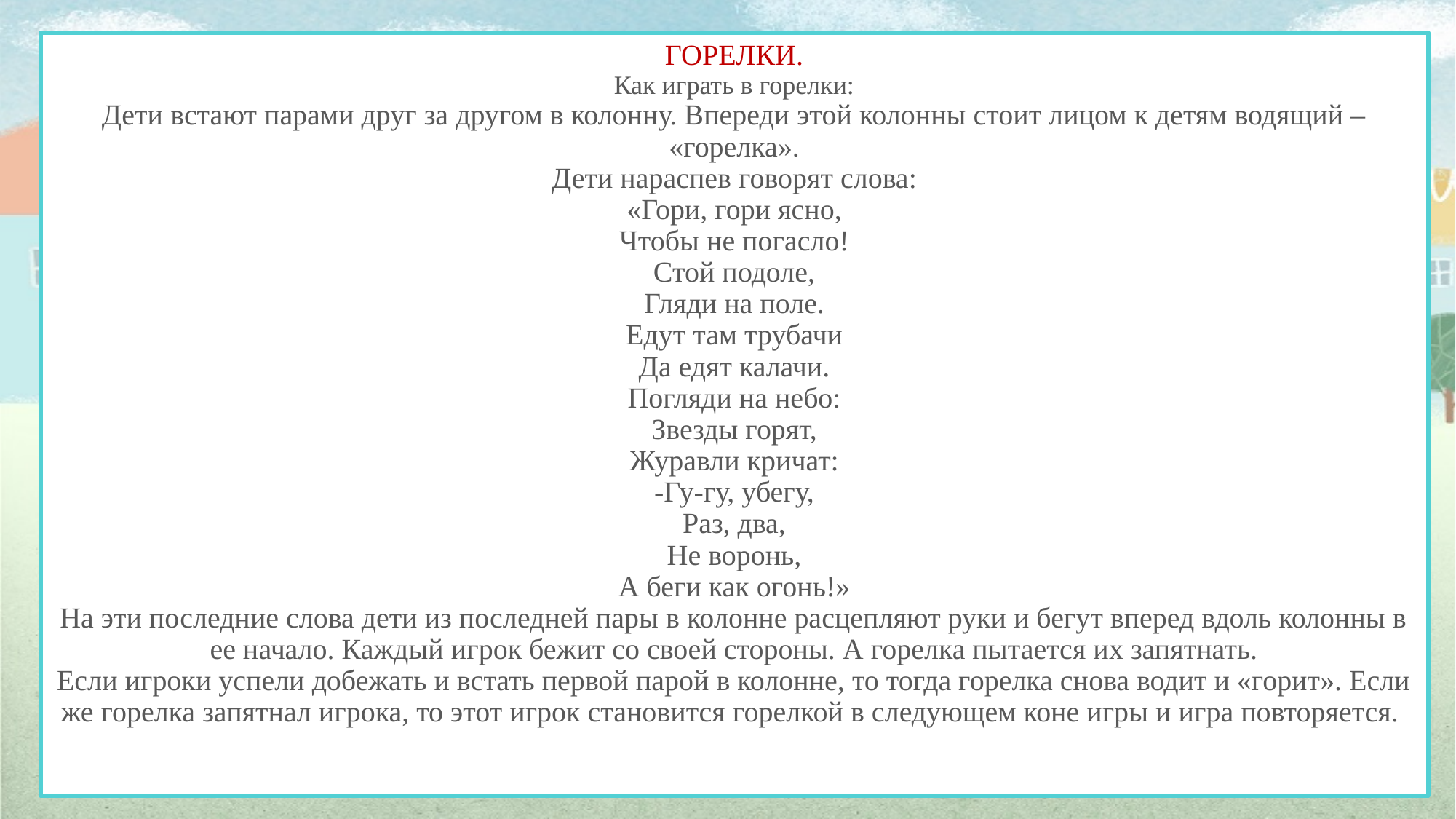

# ГОРЕЛКИ. Как играть в горелки: Дети встают парами друг за другом в колонну. Впереди этой колонны стоит лицом к детям водящий – «горелка». Дети нараспев говорят слова: «Гори, гори ясно, Чтобы не погасло! Стой подоле, Гляди на поле. Едут там трубачи Да едят калачи. Погляди на небо: Звезды горят, Журавли кричат: -Гу-гу, убегу, Раз, два, Не воронь, А беги как огонь!» На эти последние слова дети из последней пары в колонне расцепляют руки и бегут вперед вдоль колонны в ее начало. Каждый игрок бежит со своей стороны. А горелка пытается их запятнать. Если игроки успели добежать и встать первой парой в колонне, то тогда горелка снова водит и «горит». Если же горелка запятнал игрока, то этот игрок становится горелкой в следующем коне игры и игра повторяется.